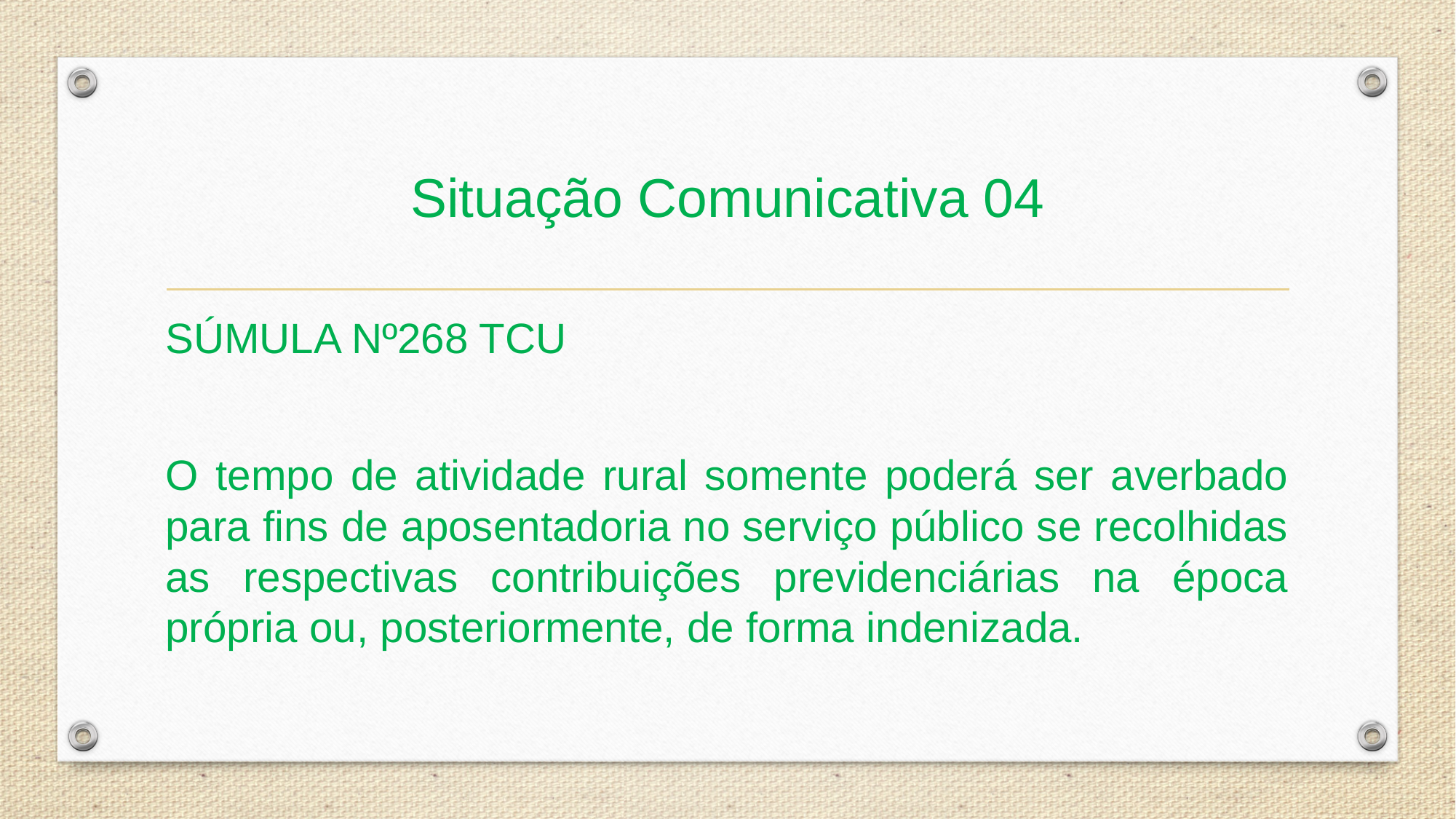

# Situação Comunicativa 04
SÚMULA Nº268 TCU

O tempo de atividade rural somente poderá ser averbado para fins de aposentadoria no serviço público se recolhidas as respectivas contribuições previdenciárias na época própria ou, posteriormente, de forma indenizada.